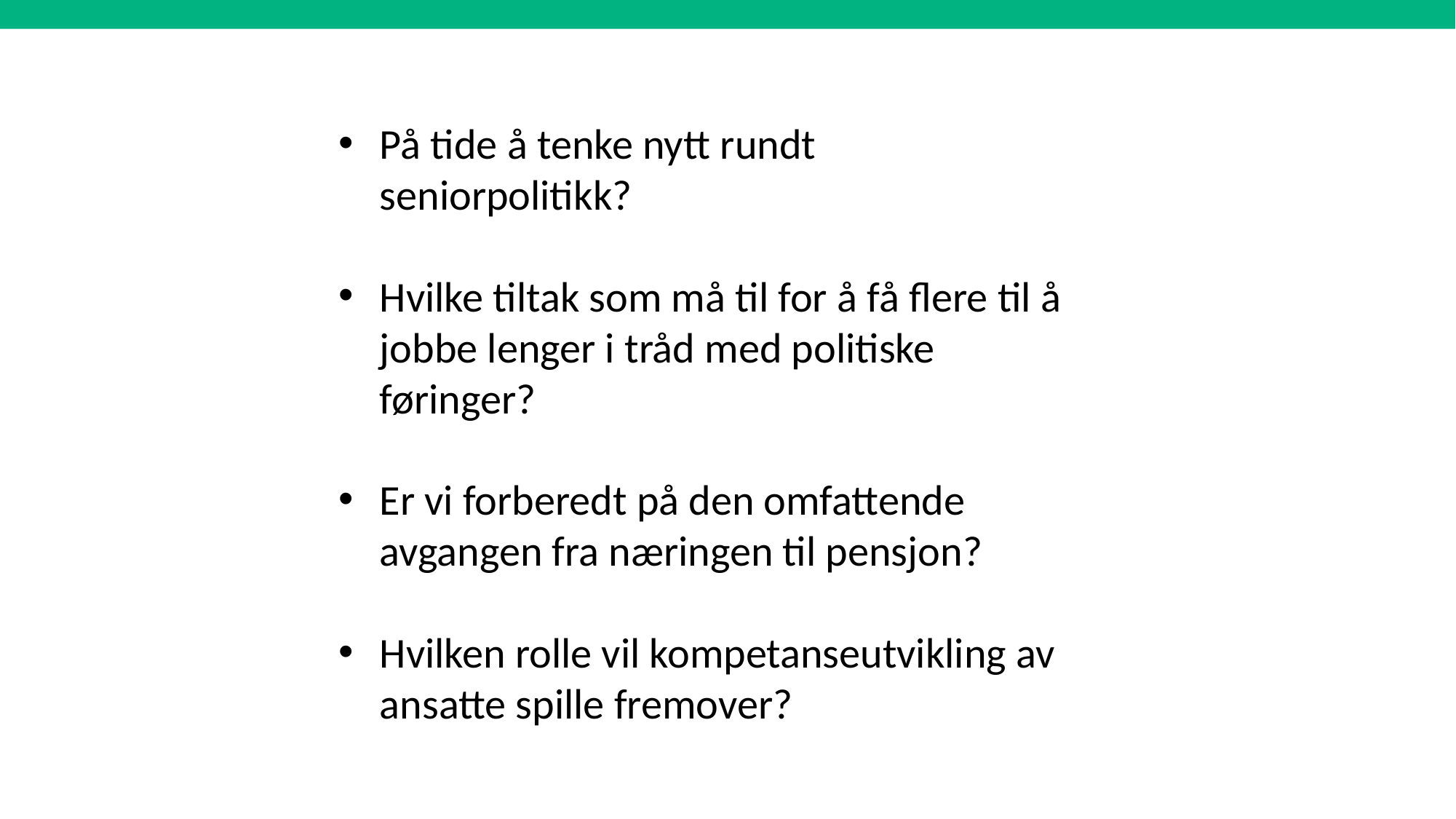

#
På tide å tenke nytt rundt seniorpolitikk?

Hvilke tiltak som må til for å få flere til å jobbe lenger i tråd med politiske føringer?

Er vi forberedt på den omfattende avgangen fra næringen til pensjon?

Hvilken rolle vil kompetanseutvikling av ansatte spille fremover?